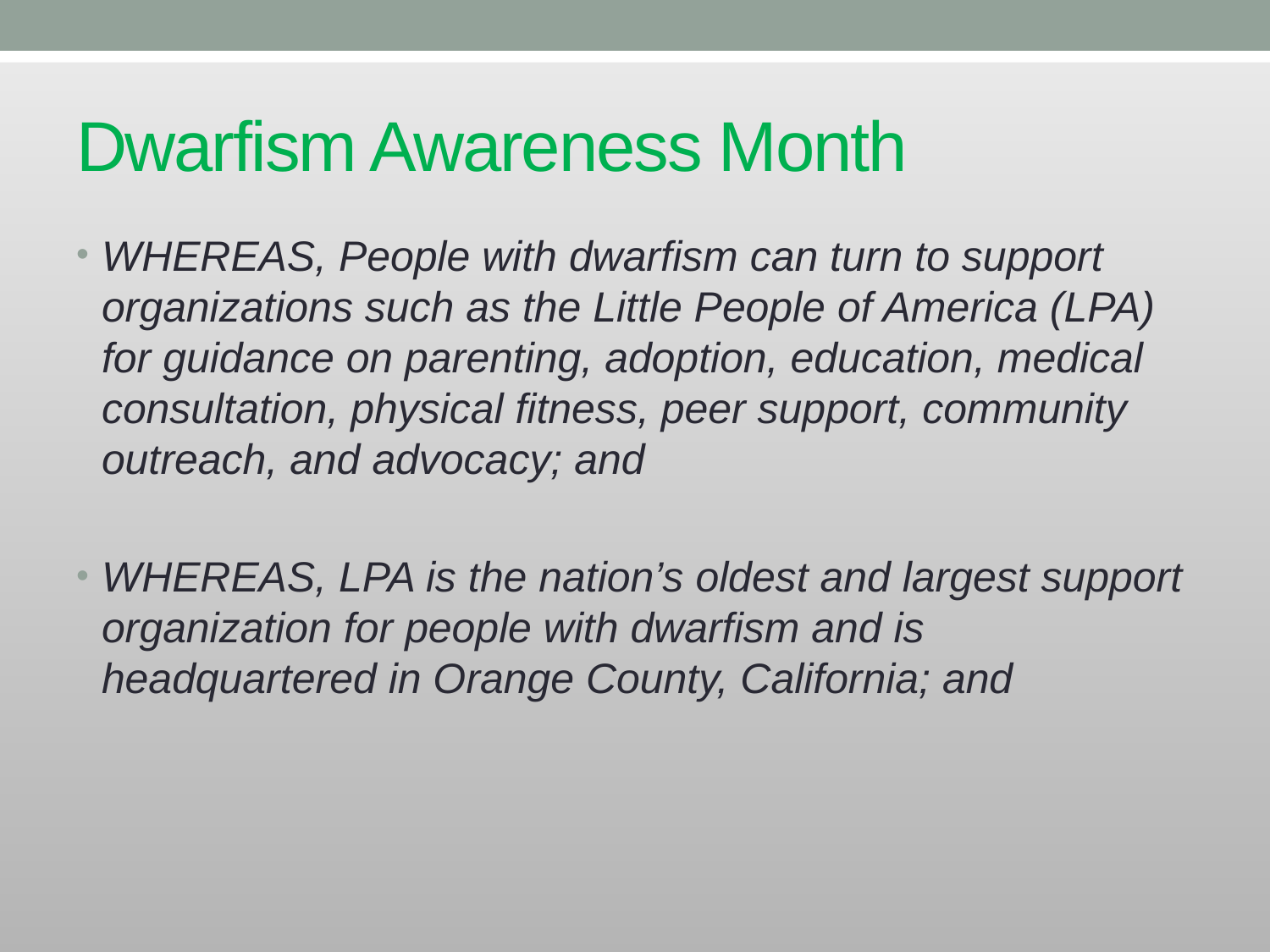

# Dwarfism Awareness Month
WHEREAS, People with dwarfism can turn to support organizations such as the Little People of America (LPA) for guidance on parenting, adoption, education, medical consultation, physical fitness, peer support, community outreach, and advocacy; and

WHEREAS, LPA is the nation’s oldest and largest support organization for people with dwarfism and is headquartered in Orange County, California; and